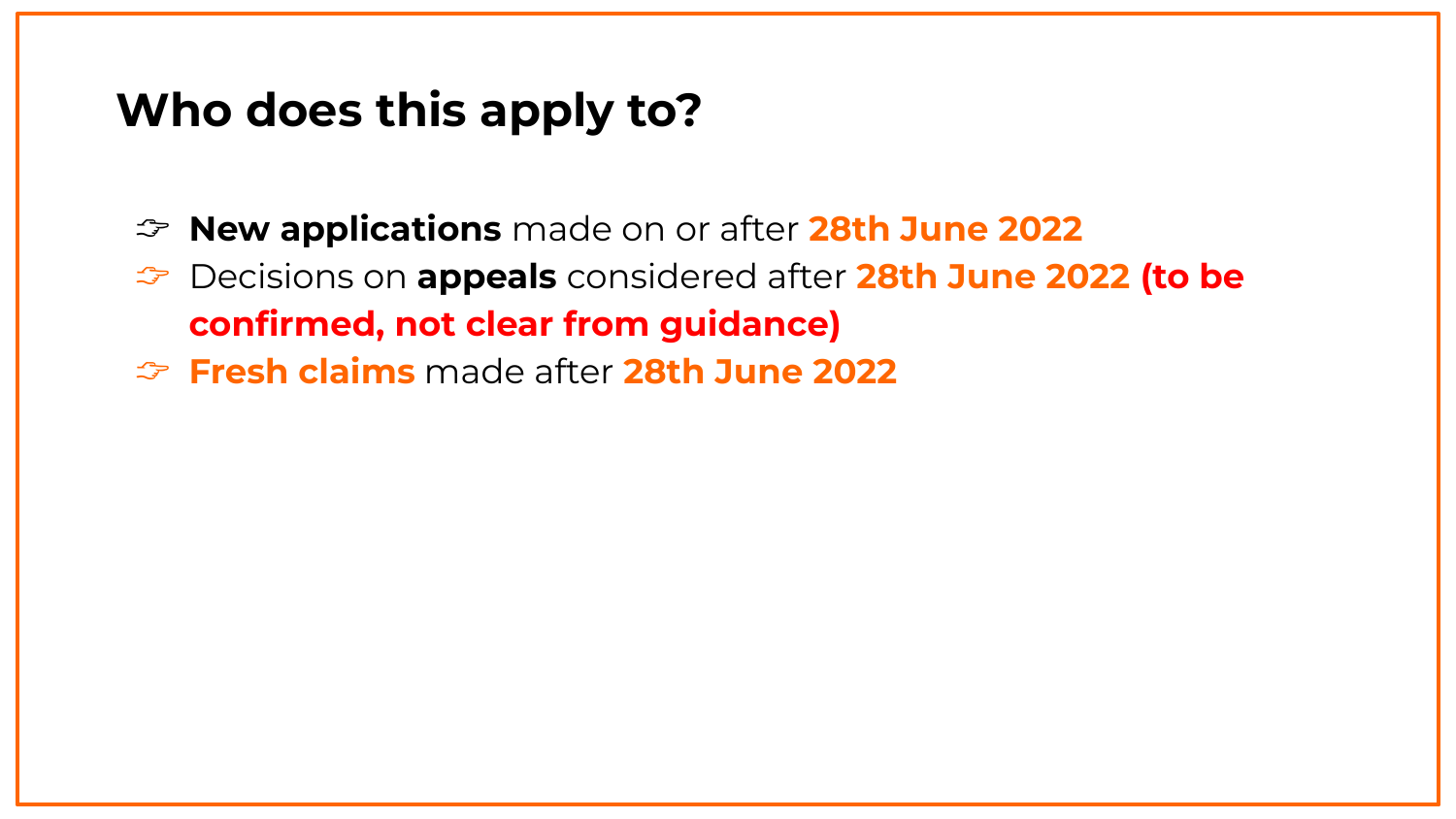

Who does this apply to?

New applications made on or after 28th June 2022
Decisions on appeals considered after 28th June 2022 (to be confirmed, not clear from guidance)
Fresh claims made after 28th June 2022